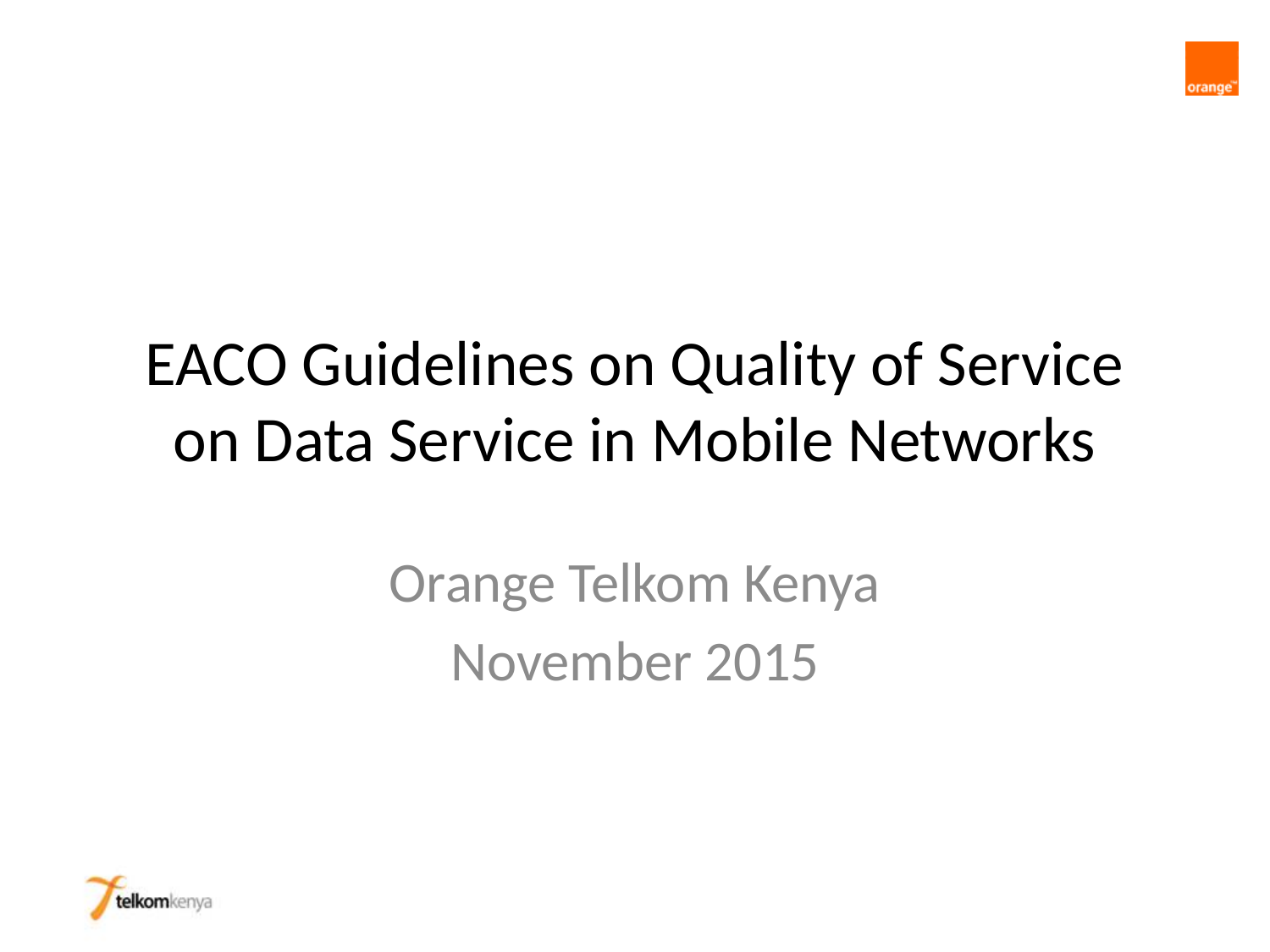

# EACO Guidelines on Quality of Service on Data Service in Mobile Networks
Orange Telkom Kenya
November 2015